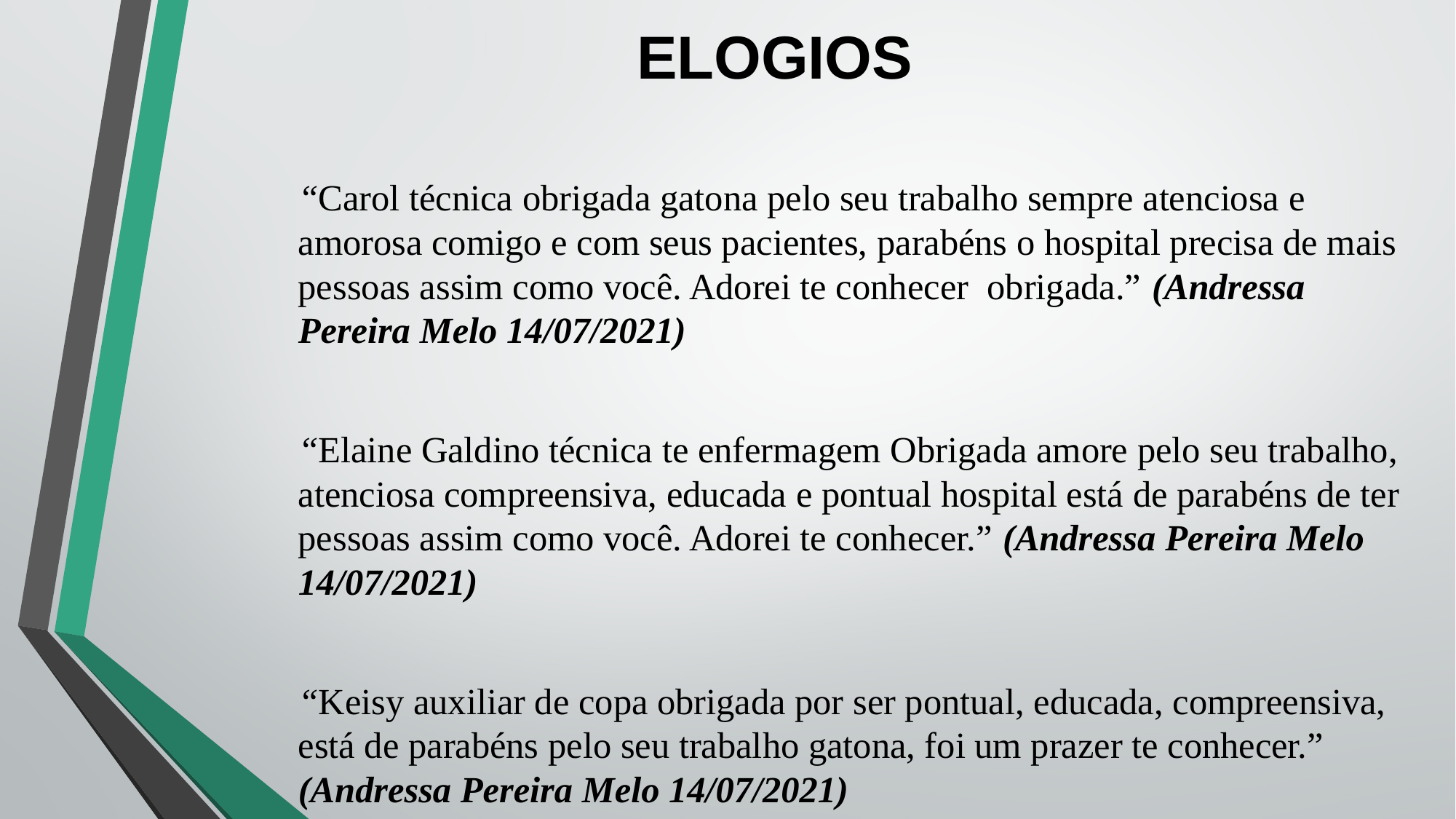

# ELOGIOS

	“Carol técnica obrigada gatona pelo seu trabalho sempre atenciosa e amorosa comigo e com seus pacientes, parabéns o hospital precisa de mais pessoas assim como você. Adorei te conhecer  obrigada.” (Andressa Pereira Melo 14/07/2021)

	“Elaine Galdino técnica te enfermagem Obrigada amore pelo seu trabalho, atenciosa compreensiva, educada e pontual hospital está de parabéns de ter pessoas assim como você. Adorei te conhecer.” (Andressa Pereira Melo 14/07/2021)

	“Keisy auxiliar de copa obrigada por ser pontual, educada, compreensiva, está de parabéns pelo seu trabalho gatona, foi um prazer te conhecer.” (Andressa Pereira Melo 14/07/2021)